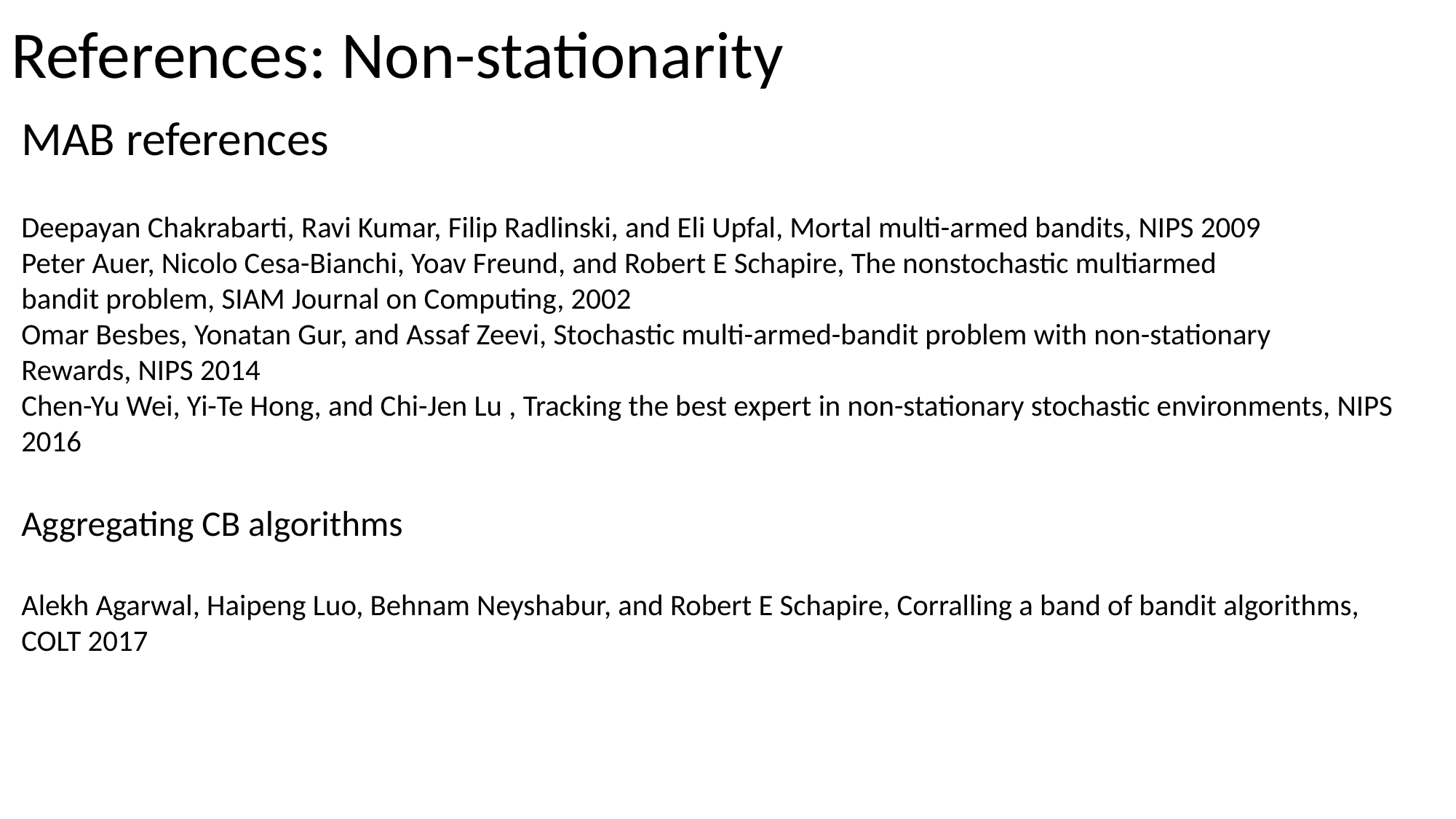

# References: Non-stationarity
MAB references

Deepayan Chakrabarti, Ravi Kumar, Filip Radlinski, and Eli Upfal, Mortal multi-armed bandits, NIPS 2009
Peter Auer, Nicolo Cesa-Bianchi, Yoav Freund, and Robert E Schapire, The nonstochastic multiarmed
bandit problem, SIAM Journal on Computing, 2002
Omar Besbes, Yonatan Gur, and Assaf Zeevi, Stochastic multi-armed-bandit problem with non-stationary
Rewards, NIPS 2014
Chen-Yu Wei, Yi-Te Hong, and Chi-Jen Lu , Tracking the best expert in non-stationary stochastic environments, NIPS 2016

Aggregating CB algorithms

Alekh Agarwal, Haipeng Luo, Behnam Neyshabur, and Robert E Schapire, Corralling a band of bandit algorithms, COLT 2017